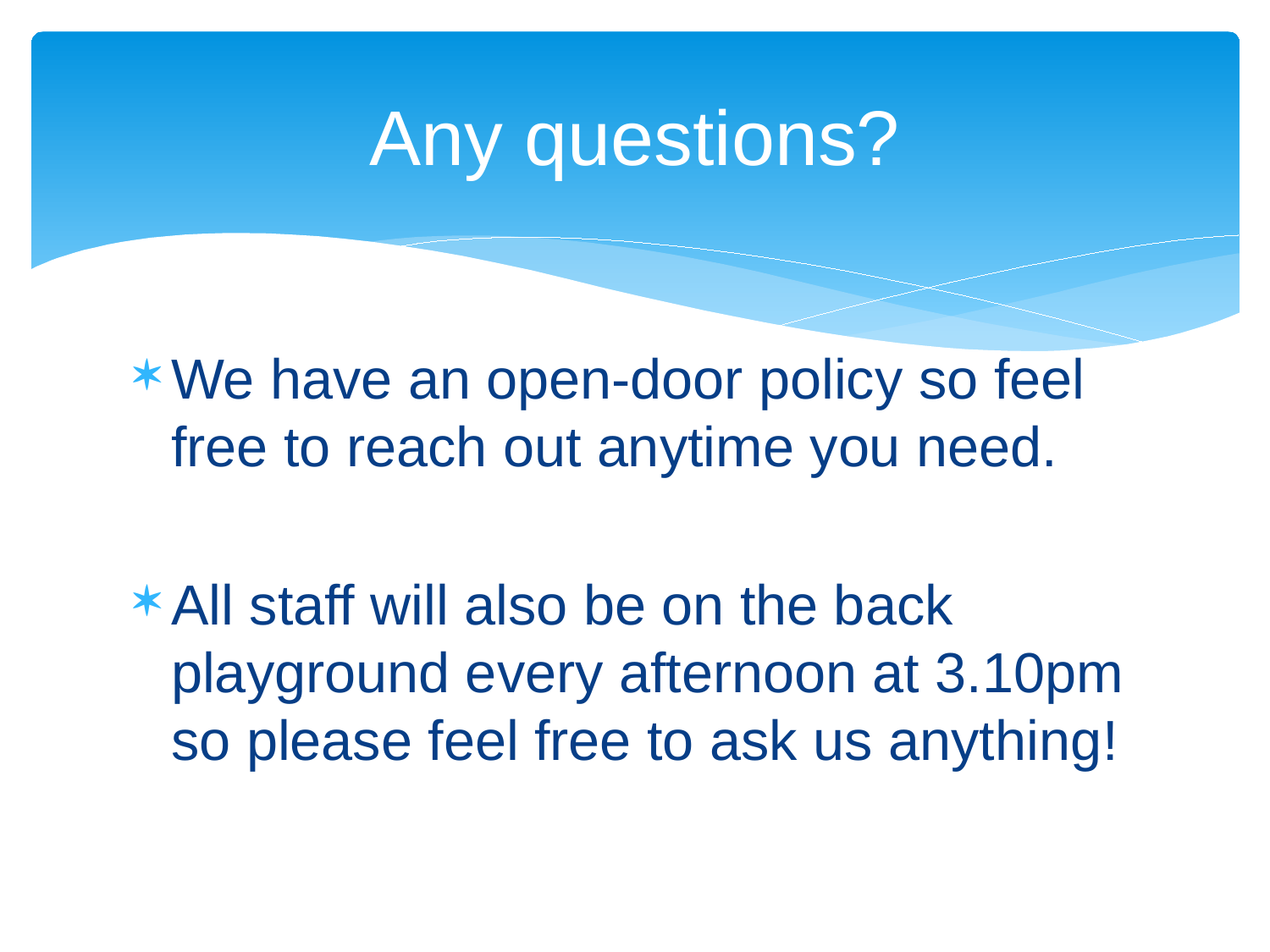

# Any questions?
We have an open-door policy so feel free to reach out anytime you need.

All staff will also be on the back  playground every afternoon at 3.10pm so please feel free to ask us anything!